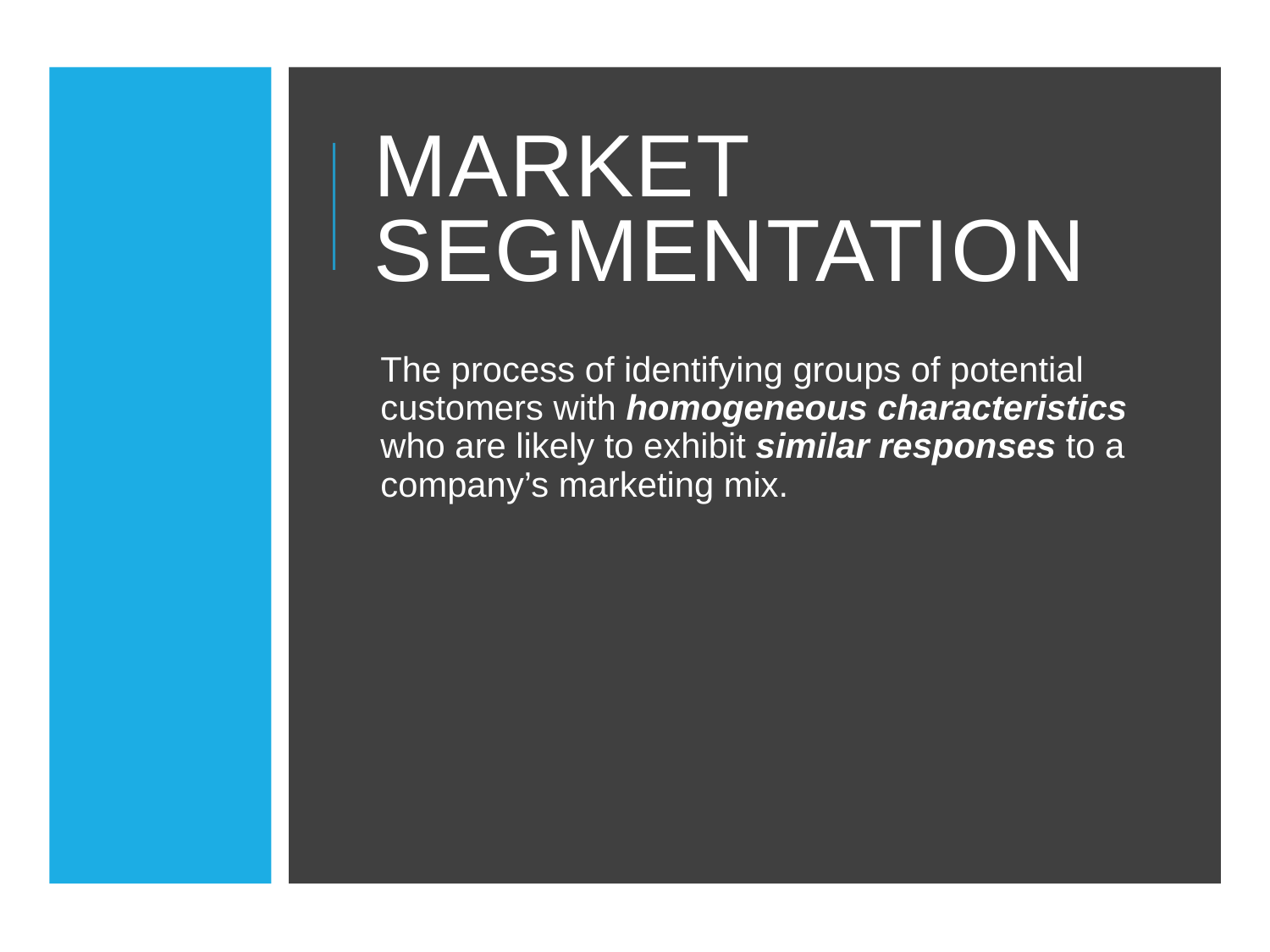

# Market Segmentation
The process of identifying groups of potential customers with homogeneous characteristics who are likely to exhibit similar responses to a company’s marketing mix.